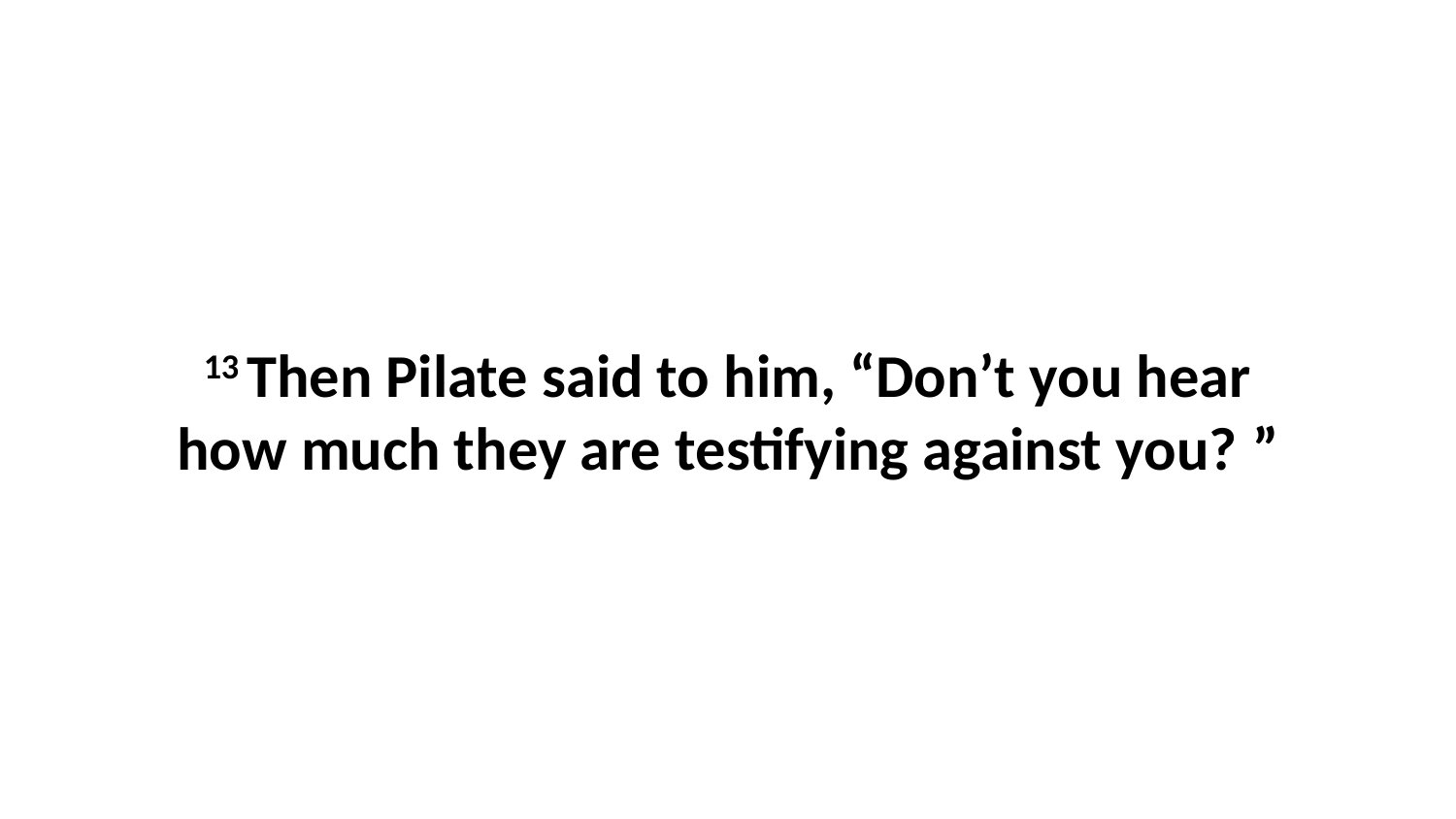

13 Then Pilate said to him, “Don’t you hear how much they are testifying against you? ”